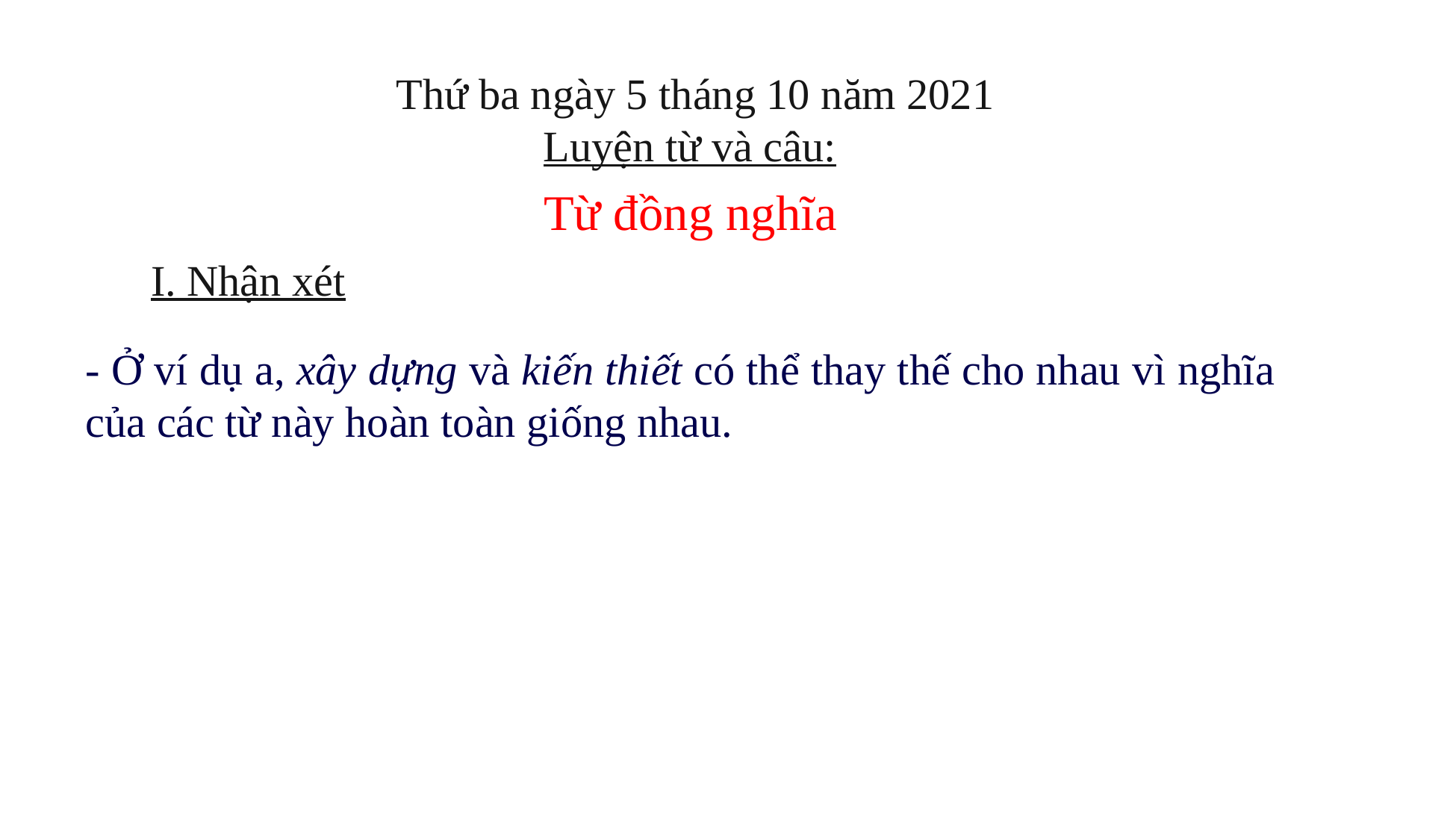

Thứ ba ngày 5 tháng 10 năm 2021
Luyện từ và câu:
Từ đồng nghĩa
I. Nhận xét
- Ở ví dụ a, xây dựng và kiến thiết có thể thay thế cho nhau vì nghĩa của các từ này hoàn toàn giống nhau.